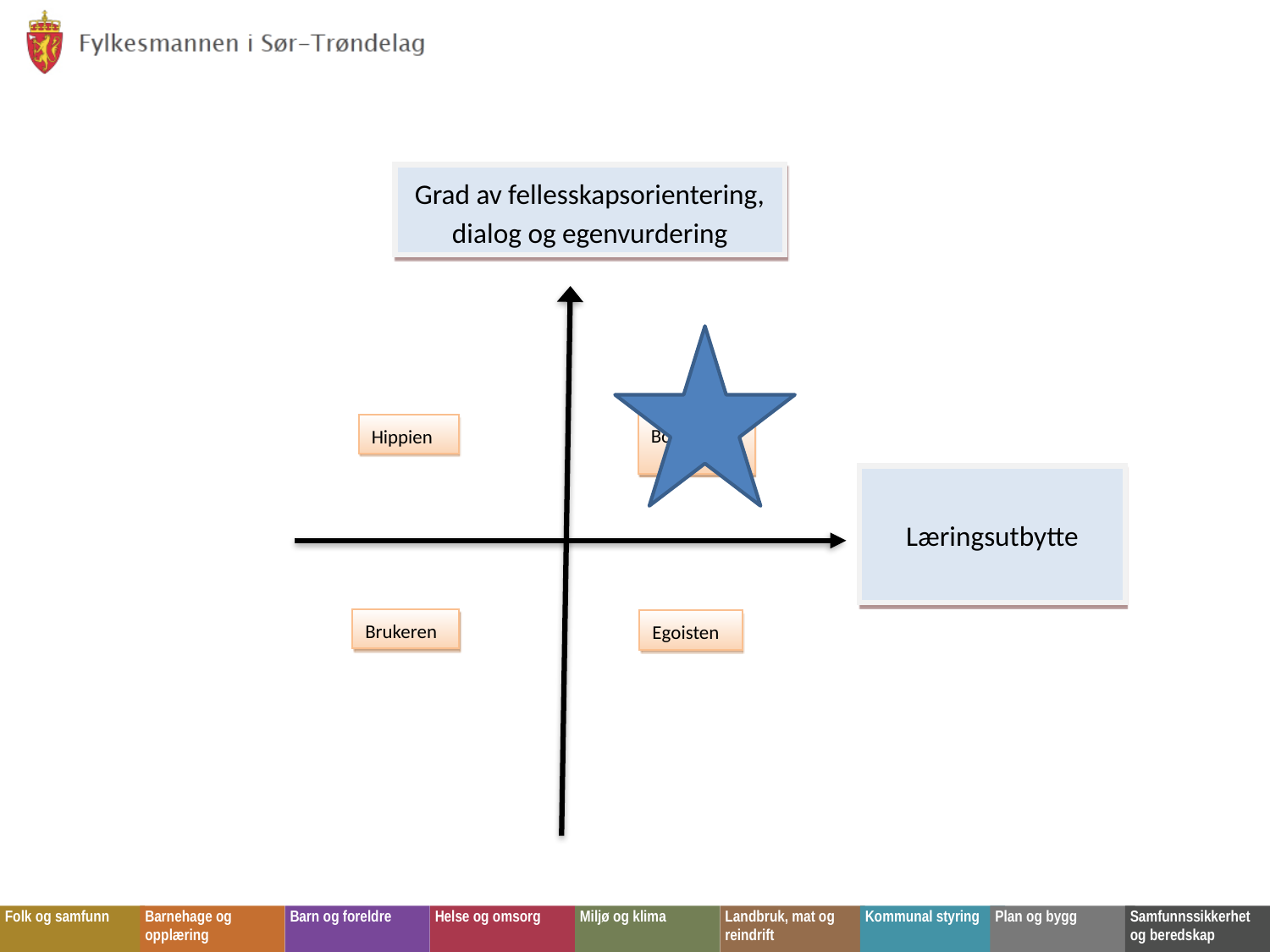

Grad av fellesskapsorientering, dialog og egenvurdering

Borgeren
Hippien

Læringsutbytte

Brukeren
Egoisten